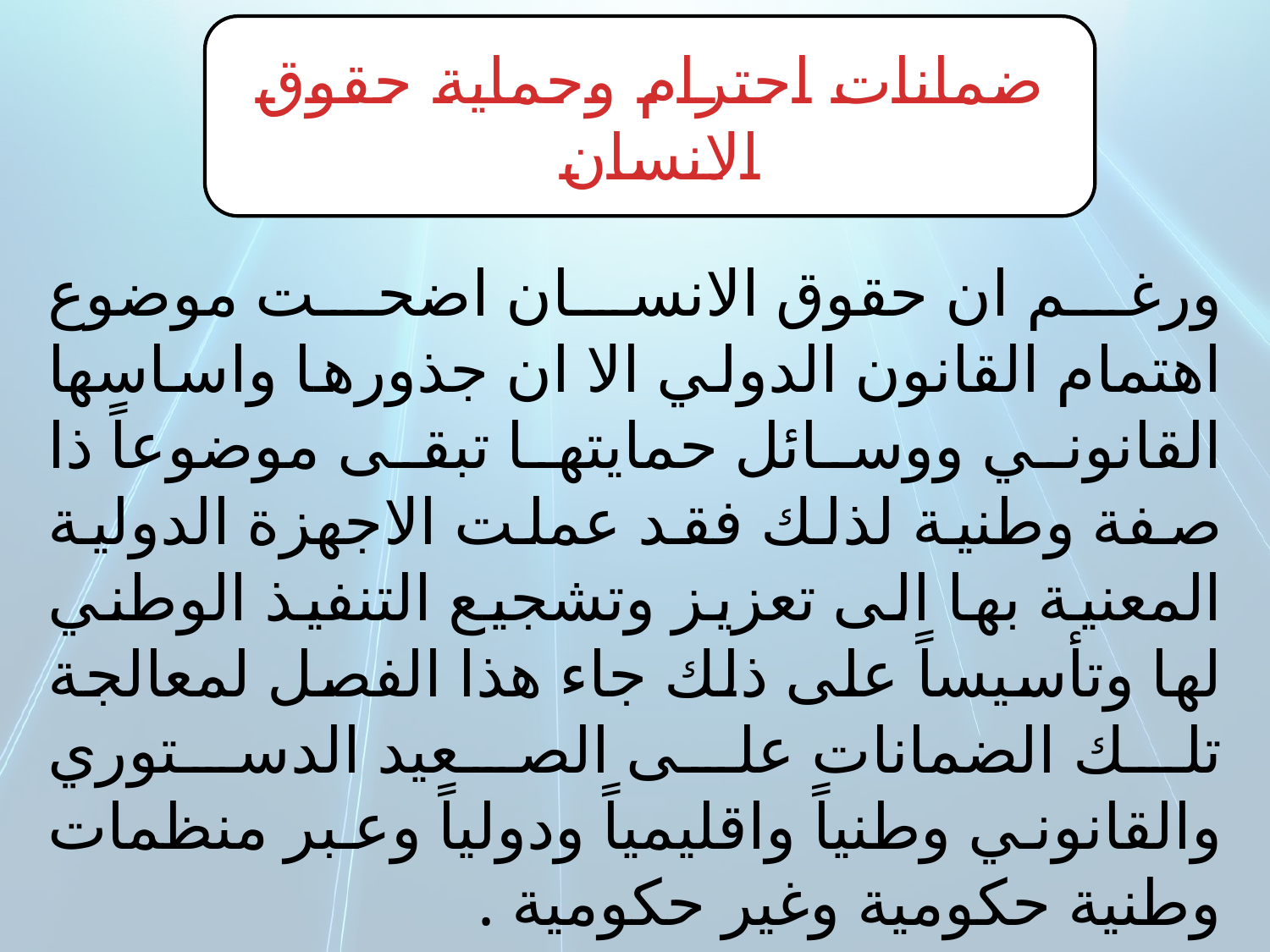

ضمانات احترام وحماية حقوق الانسان

ورغم ان حقوق الانسان اضحت موضوع اهتمام القانون الدولي الا ان جذورها واساسها القانوني ووسائل حمايتها تبقى موضوعاً ذا صفة وطنية لذلك فقد عملت الاجهزة الدولية المعنية بها الى تعزيز وتشجيع التنفيذ الوطني لها وتأسيساً على ذلك جاء هذا الفصل لمعالجة تلك الضمانات على الصعيد الدستوري والقانوني وطنياً واقليمياً ودولياً وعبر منظمات وطنية حكومية وغير حكومية .